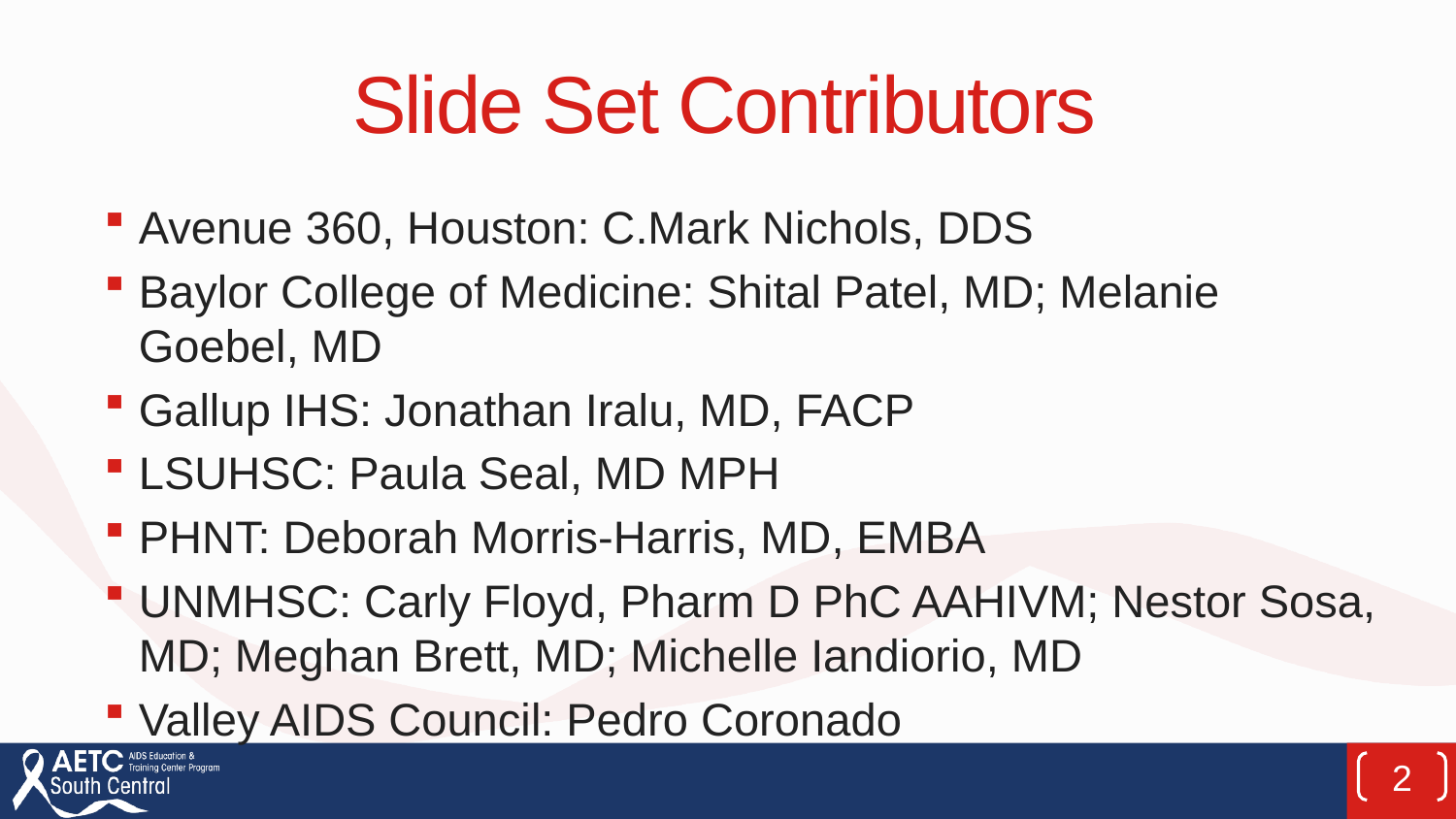

# Slide Set Contributors
Avenue 360, Houston: C.Mark Nichols, DDS
Baylor College of Medicine: Shital Patel, MD; Melanie Goebel, MD
Gallup IHS: Jonathan Iralu, MD, FACP
LSUHSC: Paula Seal, MD MPH
PHNT: Deborah Morris-Harris, MD, EMBA
UNMHSC: Carly Floyd, Pharm D PhC AAHIVM; Nestor Sosa, MD; Meghan Brett, MD; Michelle Iandiorio, MD
Valley AIDS Council: Pedro Coronado

2